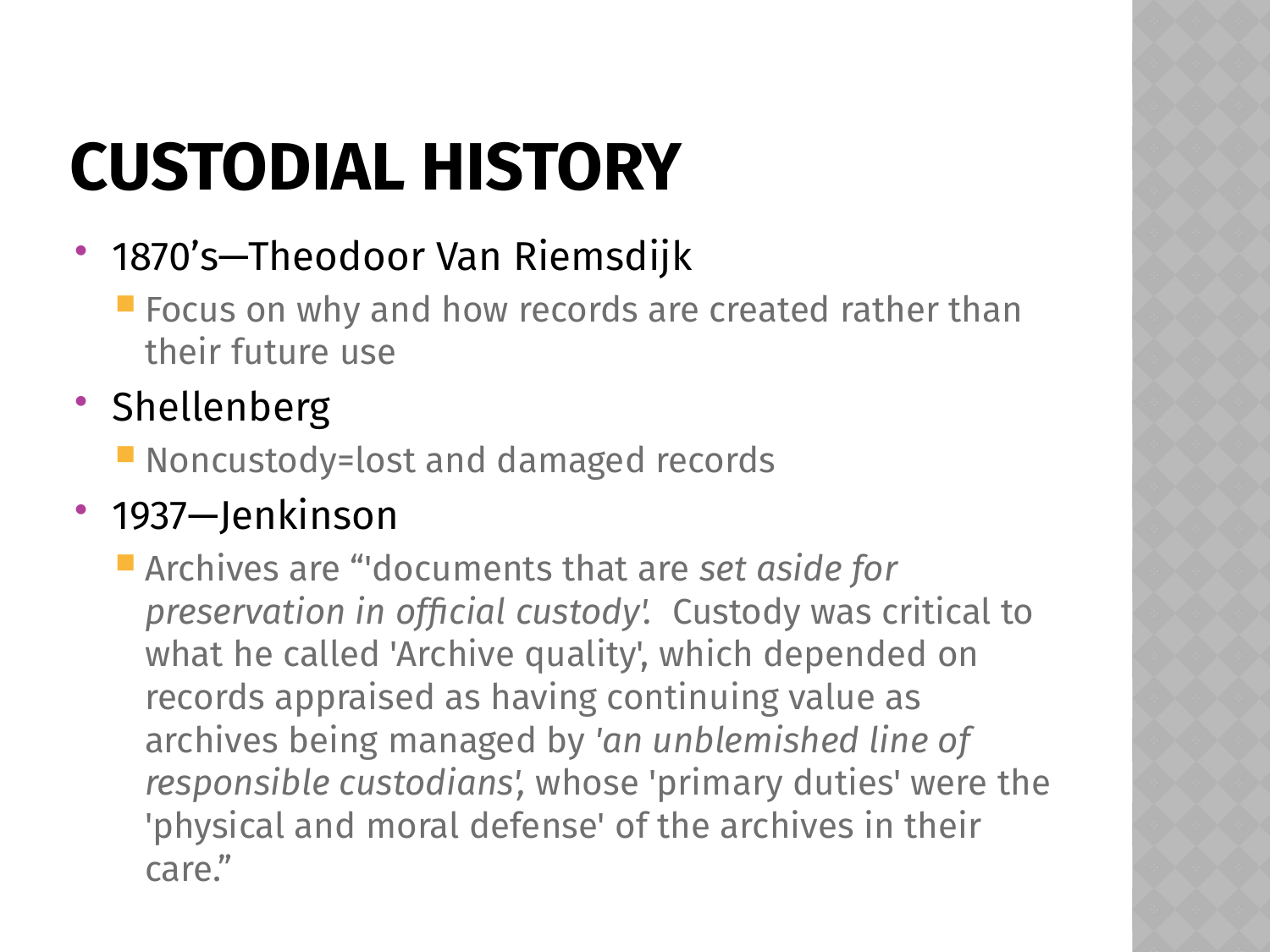

# Custodial history
1870’s—Theodoor Van Riemsdijk
Focus on why and how records are created rather than their future use
Shellenberg
Noncustody=lost and damaged records
1937—Jenkinson
Archives are “'documents that are set aside for preservation in official custody'.  Custody was critical to what he called 'Archive quality', which depended on records appraised as having continuing value as archives being managed by 'an unblemished line of responsible custodians', whose 'primary duties' were the 'physical and moral defense' of the archives in their care.”